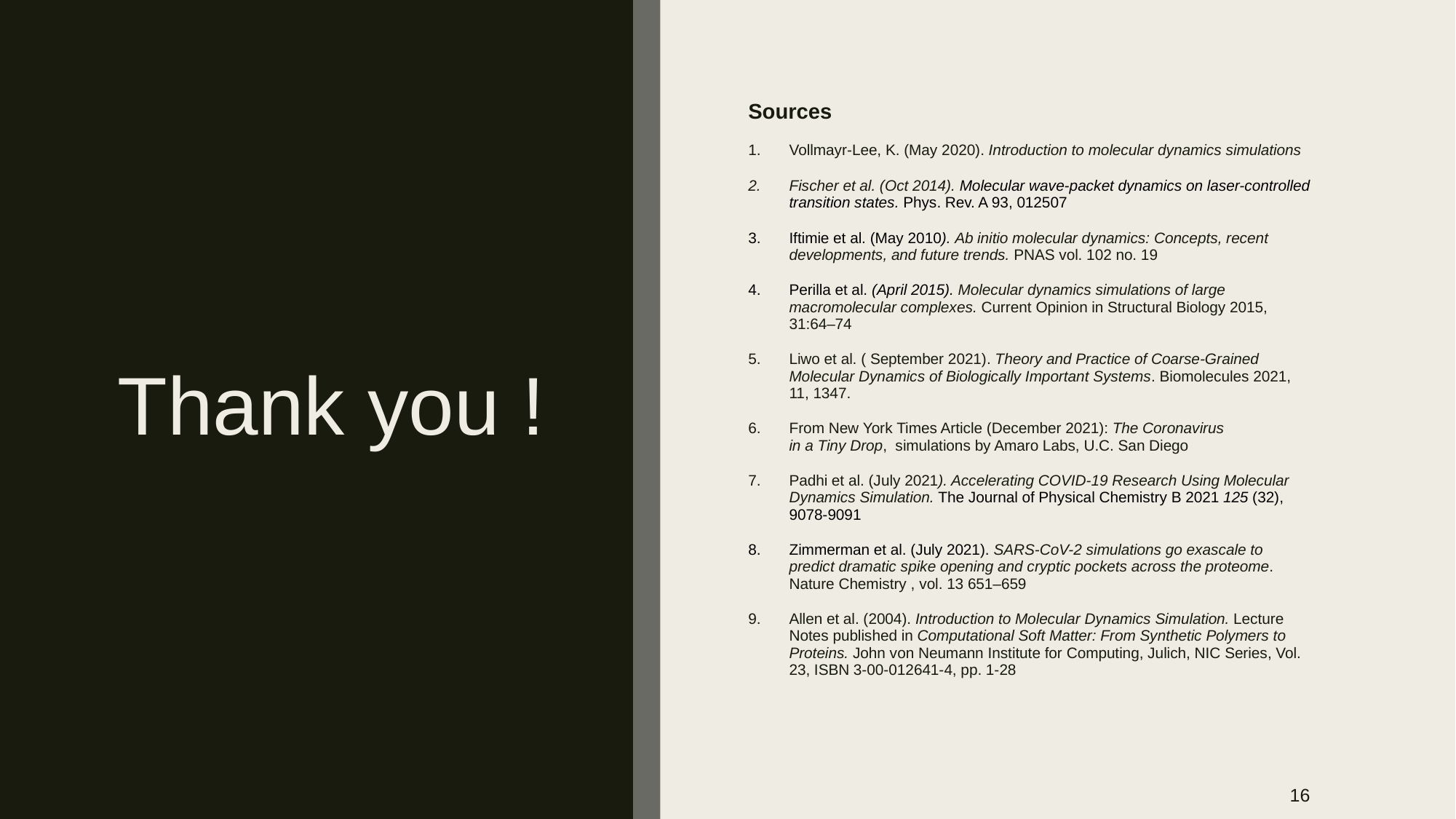

# Thank you !
Sources
Vollmayr-Lee, K. (May 2020). Introduction to molecular dynamics simulations
Fischer et al. (Oct 2014). Molecular wave-packet dynamics on laser-controlled transition states. Phys. Rev. A 93, 012507
Iftimie et al. (May 2010). Ab initio molecular dynamics: Concepts, recent developments, and future trends. PNAS vol. 102 no. 19
Perilla et al. (April 2015). Molecular dynamics simulations of large macromolecular complexes. Current Opinion in Structural Biology 2015, 31:64–74
Liwo et al. ( September 2021). Theory and Practice of Coarse-Grained Molecular Dynamics of Biologically Important Systems. Biomolecules 2021, 11, 1347.
From New York Times Article (December 2021): The Coronavirus
in a Tiny Drop,  simulations by Amaro Labs, U.C. San Diego
Padhi et al. (July 2021). Accelerating COVID-19 Research Using Molecular Dynamics Simulation. The Journal of Physical Chemistry B 2021 125 (32), 9078-9091
Zimmerman et al. (July 2021). SARS-CoV-2 simulations go exascale to predict dramatic spike opening and cryptic pockets across the proteome. Nature Chemistry , vol. 13 651–659
Allen et al. (2004). Introduction to Molecular Dynamics Simulation. Lecture Notes published in Computational Soft Matter: From Synthetic Polymers to Proteins. John von Neumann Institute for Computing, Julich, NIC Series, Vol. 23, ISBN 3-00-012641-4, pp. 1-28

16